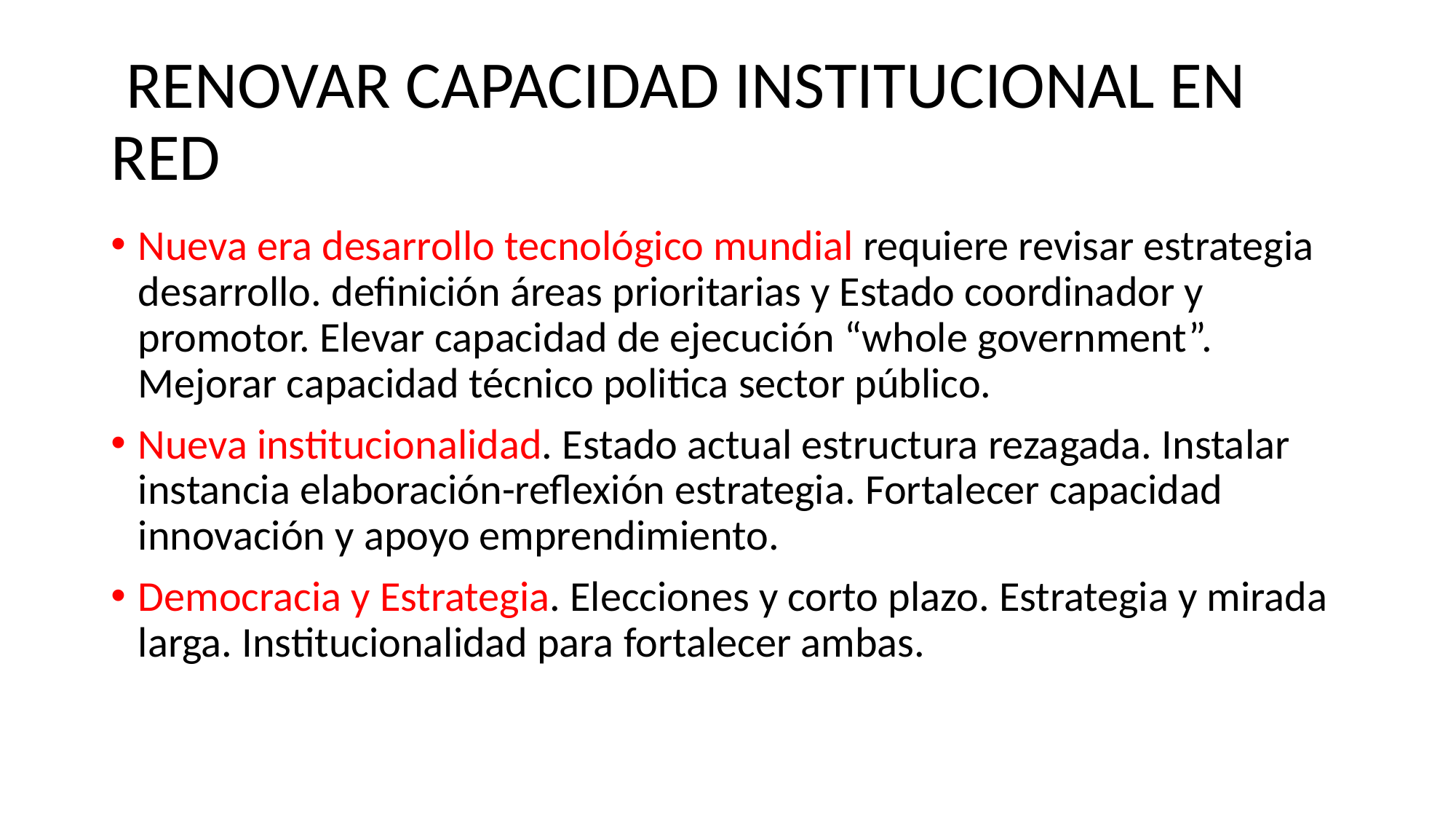

# RENOVAR CAPACIDAD INSTITUCIONAL EN RED
Nueva era desarrollo tecnológico mundial requiere revisar estrategia desarrollo. definición áreas prioritarias y Estado coordinador y promotor. Elevar capacidad de ejecución “whole government”. Mejorar capacidad técnico politica sector público.
Nueva institucionalidad. Estado actual estructura rezagada. Instalar instancia elaboración-reflexión estrategia. Fortalecer capacidad innovación y apoyo emprendimiento.
Democracia y Estrategia. Elecciones y corto plazo. Estrategia y mirada larga. Institucionalidad para fortalecer ambas.